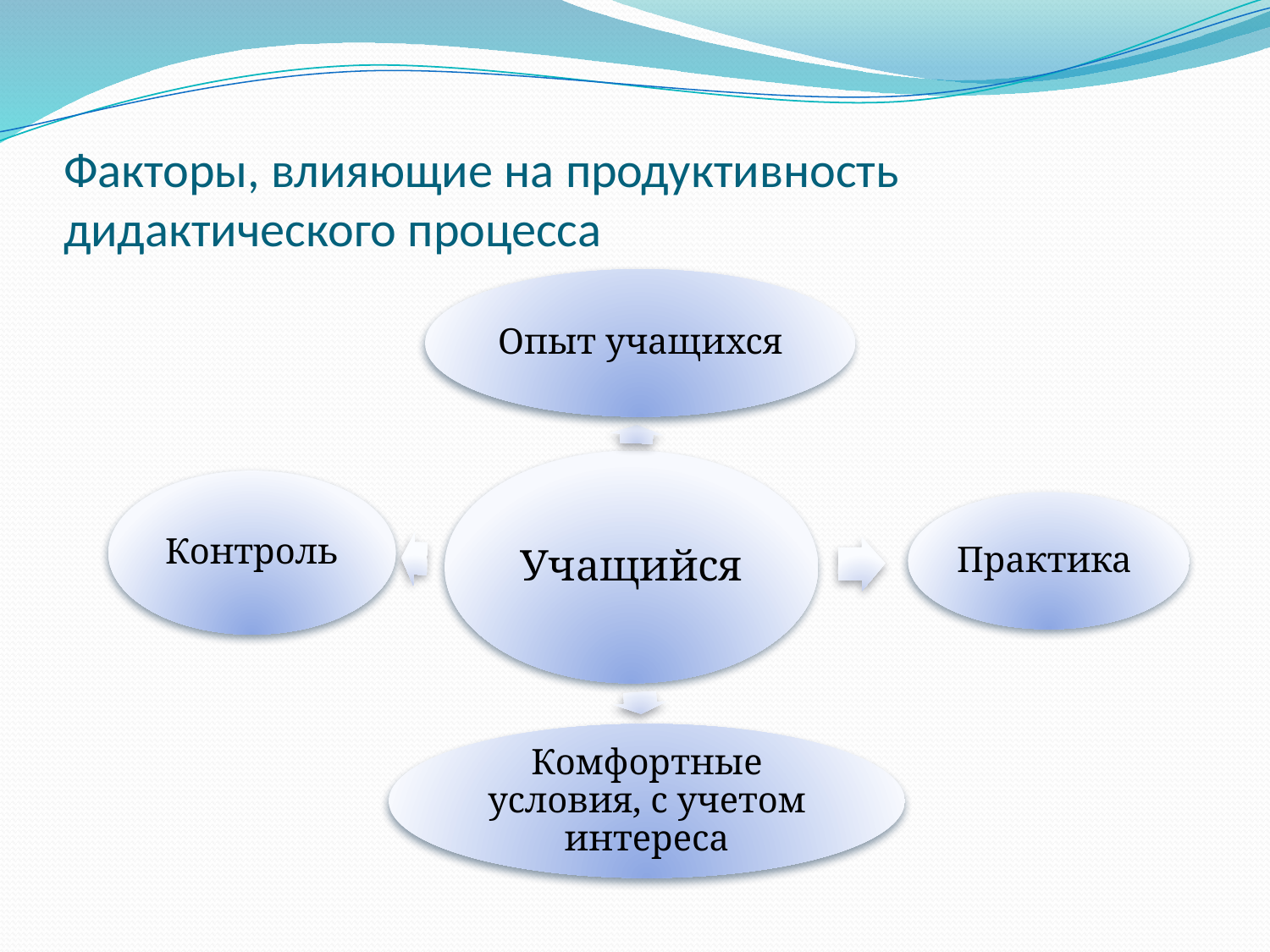

# Факторы, влияющие на продуктивность дидактического процесса
Учащийся

Опыт учащихся

Практика

Комфортные условия, с учетом интереса

Контроль